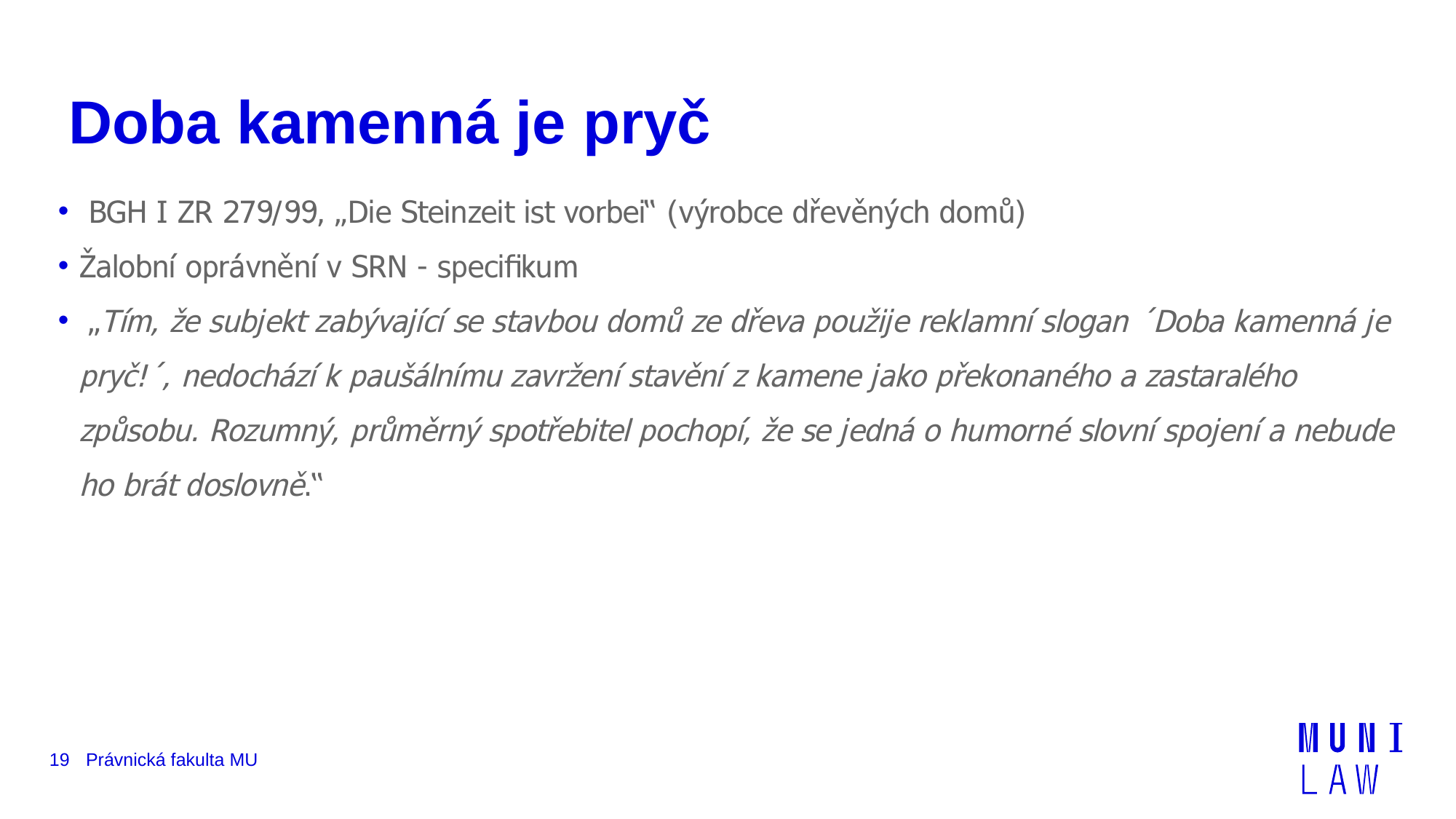

# Doba kamenná je pryč
 BGH I ZR 279/99, „Die Steinzeit ist vorbei“ (výrobce dřevěných domů)
Žalobní oprávnění v SRN - specifikum
 „Tím, že subjekt zabývající se stavbou domů ze dřeva použije reklamní slogan ´Doba kamenná je pryč!´, nedochází k paušálnímu zavržení stavění z kamene jako překonaného a zastaralého způsobu. Rozumný, průměrný spotřebitel pochopí, že se jedná o humorné slovní spojení a nebude ho brát doslovně.“
19
Právnická fakulta MU